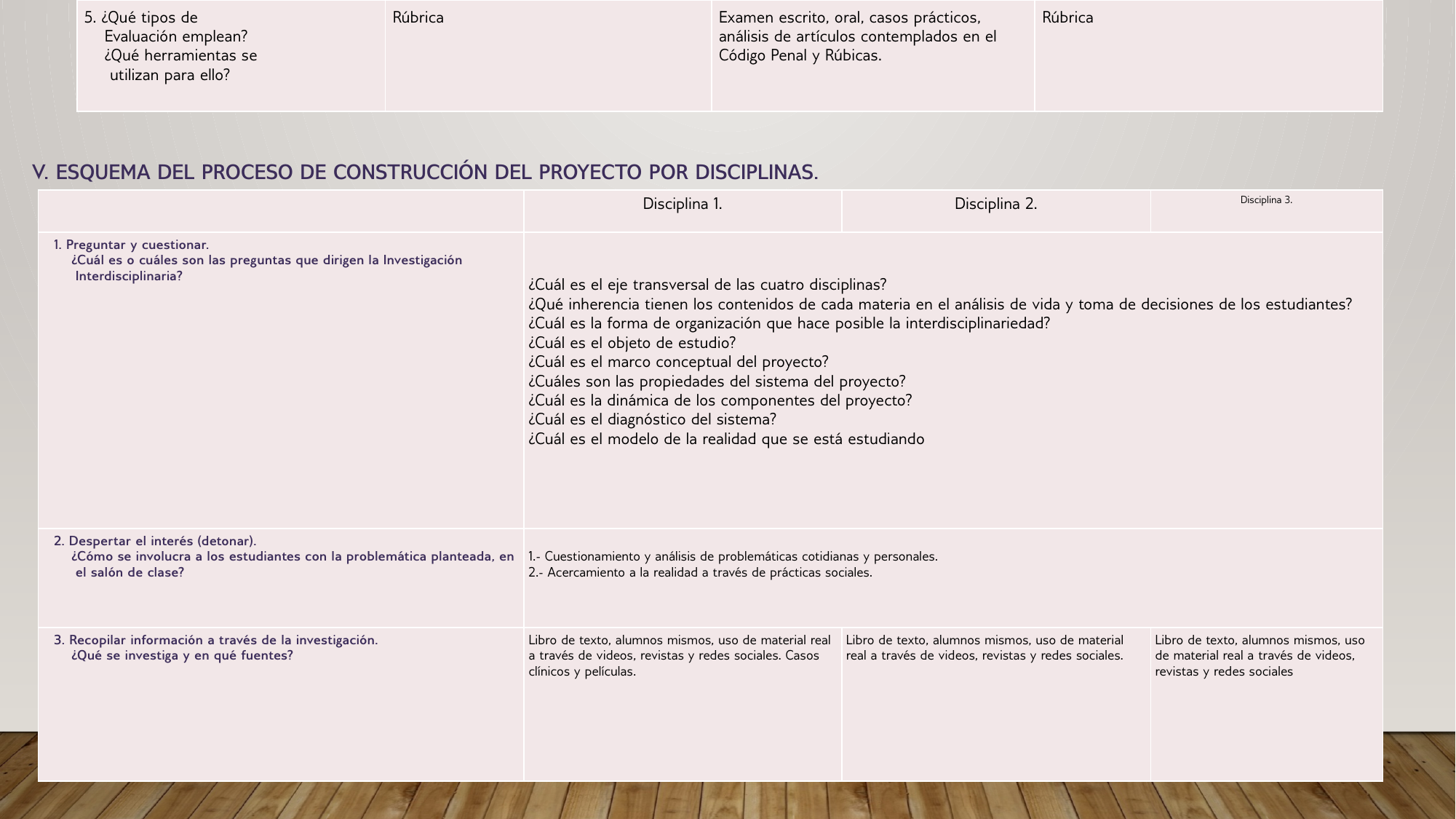

| 5. ¿Qué tipos de Evaluación emplean? ¿Qué herramientas se utilizan para ello? | Rúbrica | Examen escrito, oral, casos prácticos, análisis de artículos contemplados en el Código Penal y Rúbicas. | Rúbrica |
| --- | --- | --- | --- |

V. Esquema del proceso de construcción del proyecto por disciplinas.
|  | Disciplina 1. | Disciplina 2. | Disciplina 3. |
| --- | --- | --- | --- |
| 1. Preguntar y cuestionar. ¿Cuál es o cuáles son las preguntas que dirigen la Investigación Interdisciplinaria? | ¿Cuál es el eje transversal de las cuatro disciplinas? ¿Qué inherencia tienen los contenidos de cada materia en el análisis de vida y toma de decisiones de los estudiantes? ¿Cuál es la forma de organización que hace posible la interdisciplinariedad? ¿Cuál es el objeto de estudio? ¿Cuál es el marco conceptual del proyecto? ¿Cuáles son las propiedades del sistema del proyecto? ¿Cuál es la dinámica de los componentes del proyecto? ¿Cuál es el diagnóstico del sistema? ¿Cuál es el modelo de la realidad que se está estudiando |  |  |
| 2. Despertar el interés (detonar). ¿Cómo se involucra a los estudiantes con la problemática planteada, en el salón de clase? | 1.- Cuestionamiento y análisis de problemáticas cotidianas y personales. 2.- Acercamiento a la realidad a través de prácticas sociales. |  |  |
| 3. Recopilar información a través de la investigación. ¿Qué se investiga y en qué fuentes? | Libro de texto, alumnos mismos, uso de material real a través de videos, revistas y redes sociales. Casos clínicos y películas. | Libro de texto, alumnos mismos, uso de material real a través de videos, revistas y redes sociales. | Libro de texto, alumnos mismos, uso de material real a través de videos, revistas y redes sociales |